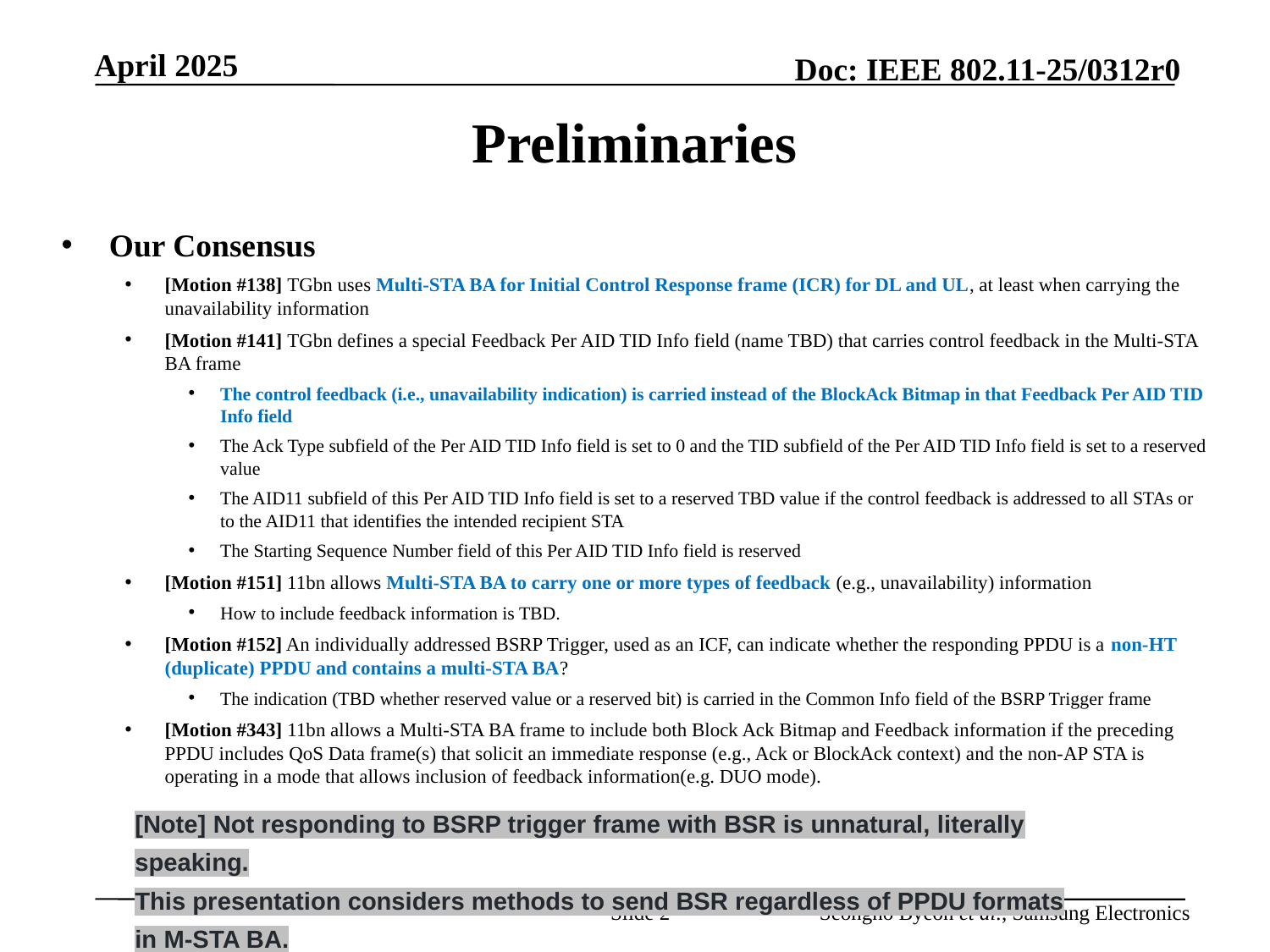

# Preliminaries
Our Consensus
[Motion #138] TGbn uses Multi-STA BA for Initial Control Response frame (ICR) for DL and UL, at least when carrying the unavailability information
[Motion #141] TGbn defines a special Feedback Per AID TID Info field (name TBD) that carries control feedback in the Multi-STA BA frame
The control feedback (i.e., unavailability indication) is carried instead of the BlockAck Bitmap in that Feedback Per AID TID Info field
The Ack Type subfield of the Per AID TID Info field is set to 0 and the TID subfield of the Per AID TID Info field is set to a reserved value
The AID11 subfield of this Per AID TID Info field is set to a reserved TBD value if the control feedback is addressed to all STAs or to the AID11 that identifies the intended recipient STA
The Starting Sequence Number field of this Per AID TID Info field is reserved
[Motion #151] 11bn allows Multi-STA BA to carry one or more types of feedback (e.g., unavailability) information
How to include feedback information is TBD.
[Motion #152] An individually addressed BSRP Trigger, used as an ICF, can indicate whether the responding PPDU is a non-HT (duplicate) PPDU and contains a multi-STA BA?
The indication (TBD whether reserved value or a reserved bit) is carried in the Common Info field of the BSRP Trigger frame
[Motion #343] 11bn allows a Multi-STA BA frame to include both Block Ack Bitmap and Feedback information if the preceding PPDU includes QoS Data frame(s) that solicit an immediate response (e.g., Ack or BlockAck context) and the non-AP STA is operating in a mode that allows inclusion of feedback information(e.g. DUO mode).

[Note] Not responding to BSRP trigger frame with BSR is unnatural, literally speaking.
This presentation considers methods to send BSR regardless of PPDU formats in M-STA BA.
Slide 2
Seongho Byeon et al., Samsung Electronics